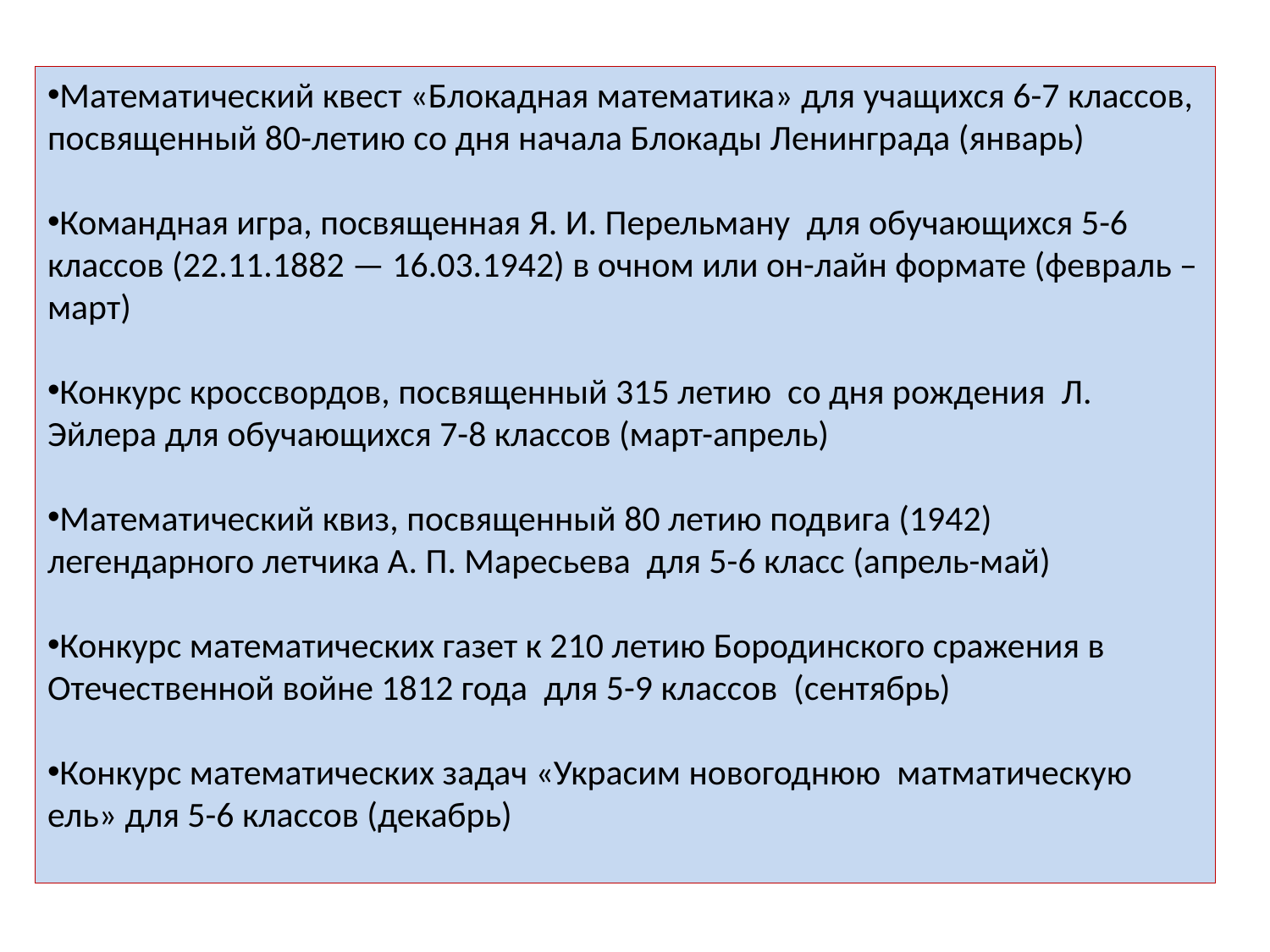

Математический квест «Блокадная математика» для учащихся 6-7 классов, посвященный 80-летию со дня начала Блокады Ленинграда (январь)

Командная игра, посвященная Я. И. Перельману  для обучающихся 5-6 классов (22.11.1882 — 16.03.1942) в очном или он-лайн формате (февраль – март)

Конкурс кроссвордов, посвященный 315 летию  со дня рождения  Л. Эйлера для обучающихся 7-8 классов (март-апрель)

Математический квиз, посвященный 80 летию подвига (1942) легендарного летчика А. П. Маресьева  для 5-6 класс (апрель-май)

Конкурс математических газет к 210 летию Бородинского сражения в Отечественной войне 1812 года  для 5-9 классов  (сентябрь)

Конкурс математических задач «Украсим новогоднюю  матматическую ель» для 5-6 классов (декабрь)